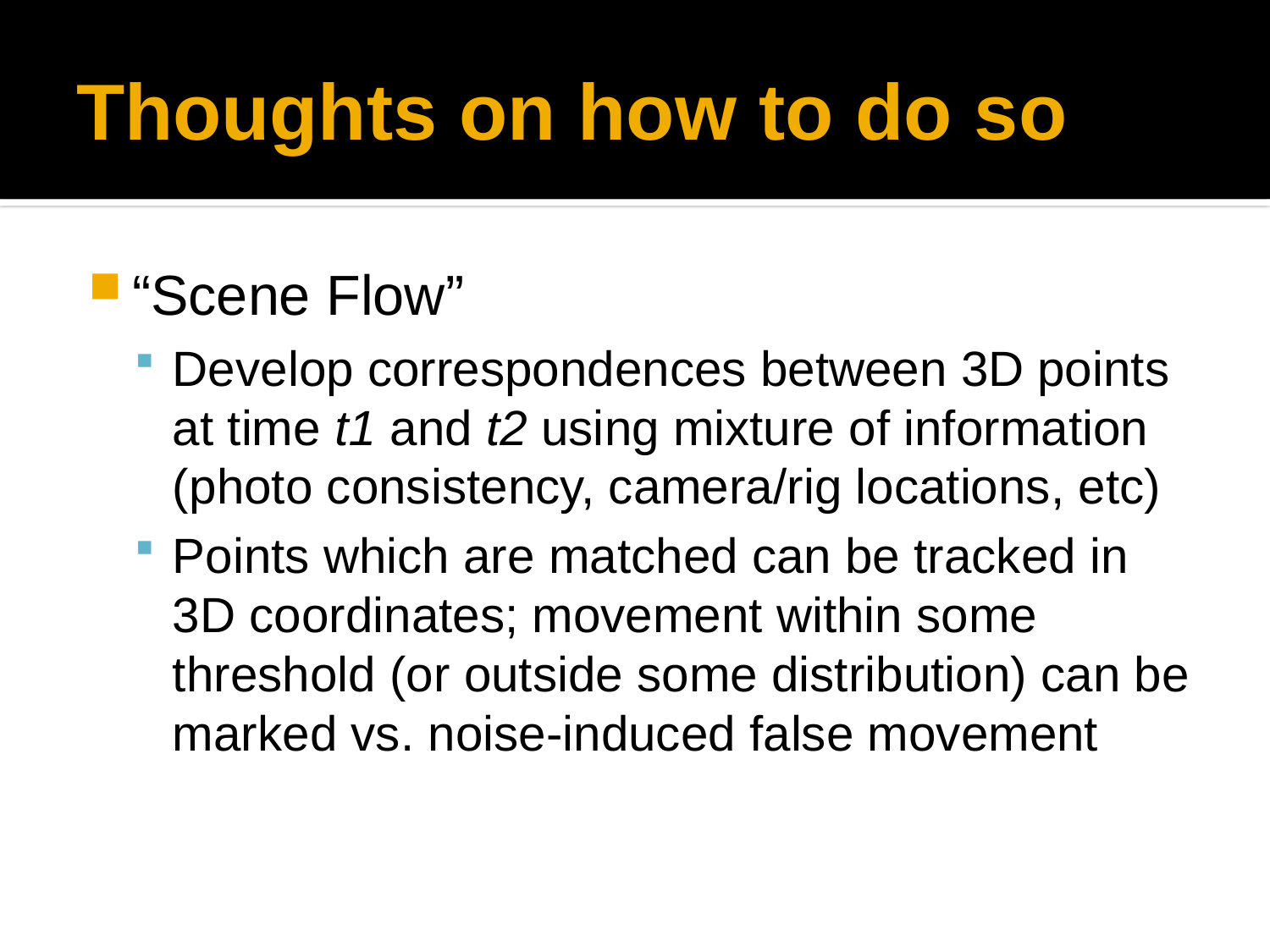

# Thoughts on how to do so
“Scene Flow”
Develop correspondences between 3D points at time t1 and t2 using mixture of information (photo consistency, camera/rig locations, etc)
Points which are matched can be tracked in 3D coordinates; movement within some threshold (or outside some distribution) can be marked vs. noise-induced false movement